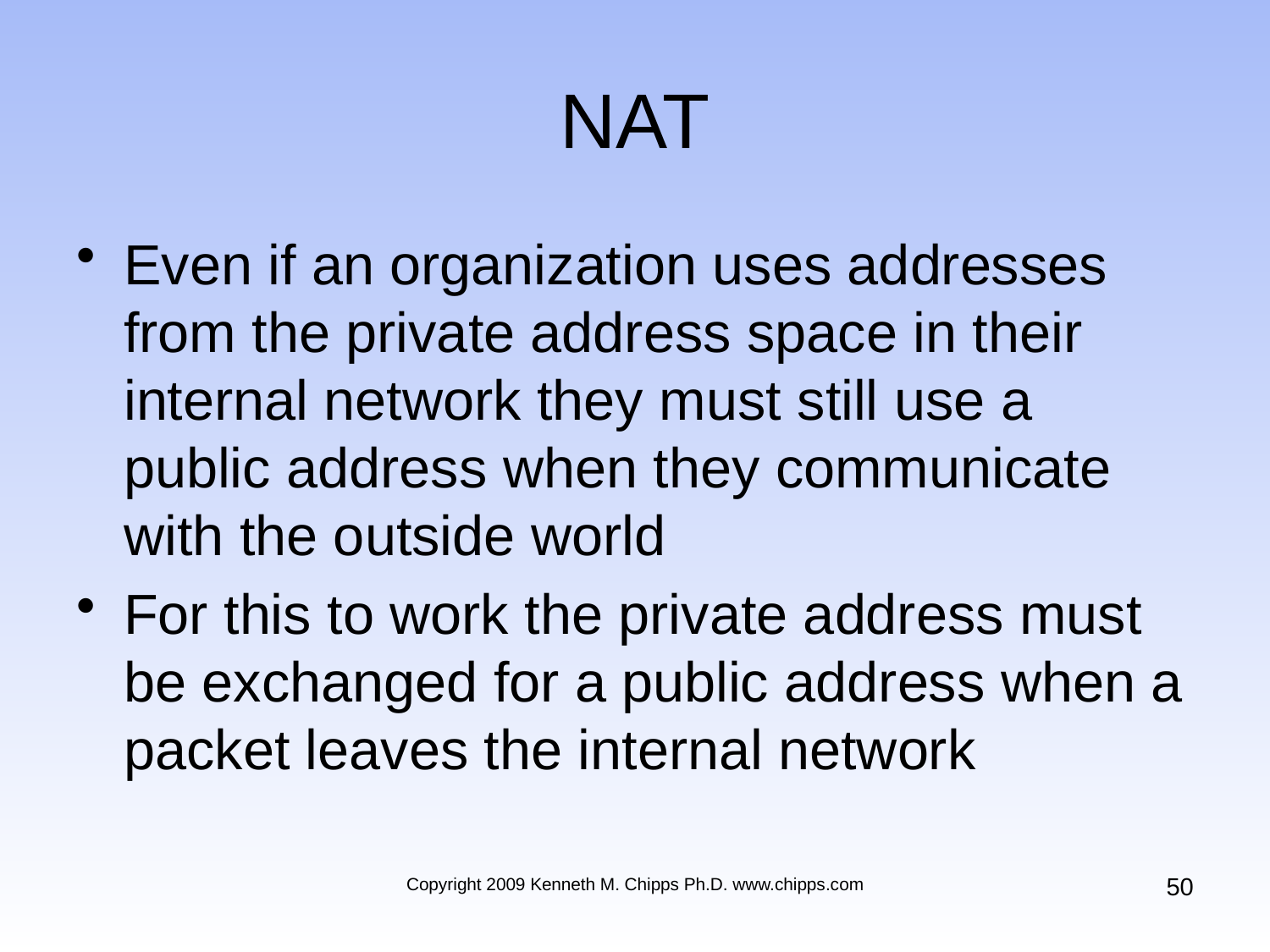

# NAT
Even if an organization uses addresses from the private address space in their internal network they must still use a public address when they communicate with the outside world
For this to work the private address must be exchanged for a public address when a packet leaves the internal network
50
Copyright 2009 Kenneth M. Chipps Ph.D. www.chipps.com